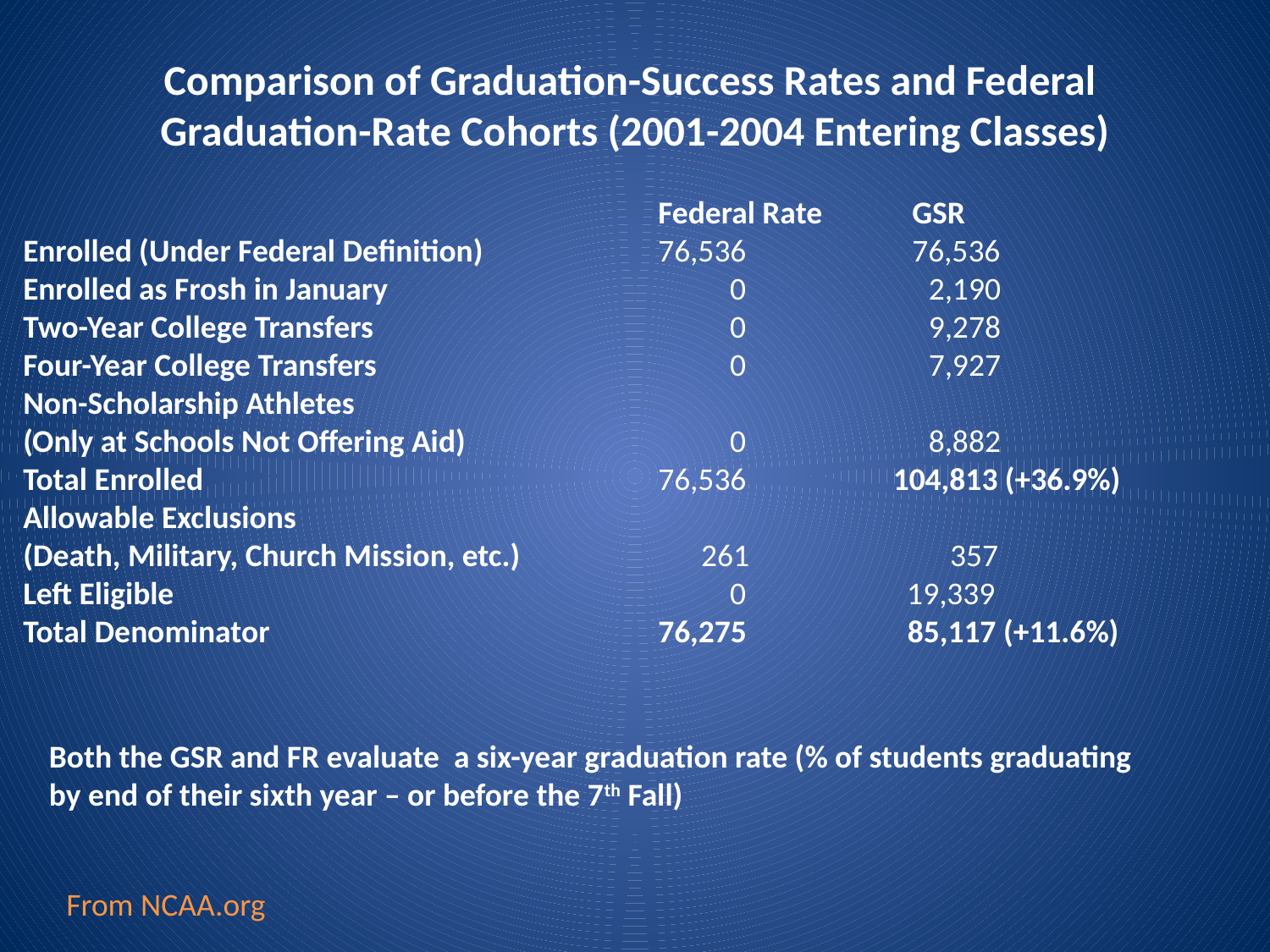

Comparison of Graduation-Success Rates and Federal
Graduation-Rate Cohorts (2001-2004 Entering Classes)

					Federal Rate	GSR
Enrolled (Under Federal Definition)		76,536		76,536
Enrolled as Frosh in January			          0	                    2,190
Two-Year College Transfers			          0	                    9,278
Four-Year College Transfers			          0	                    7,927
Non-Scholarship Athletes
(Only at Schools Not Offering Aid)		          0	                    8,882
Total Enrolled				76,536	               104,813 (+36.9%)
Allowable Exclusions
(Death, Military, Church Mission, etc.)		      261	                       357
Left Eligible				          0	                 19,339
Total Denominator	               			76,275	                 85,117 (+11.6%)
Both the GSR and FR evaluate  a six-year graduation rate (% of students graduating
by end of their sixth year – or before the 7th Fall)
From NCAA.org